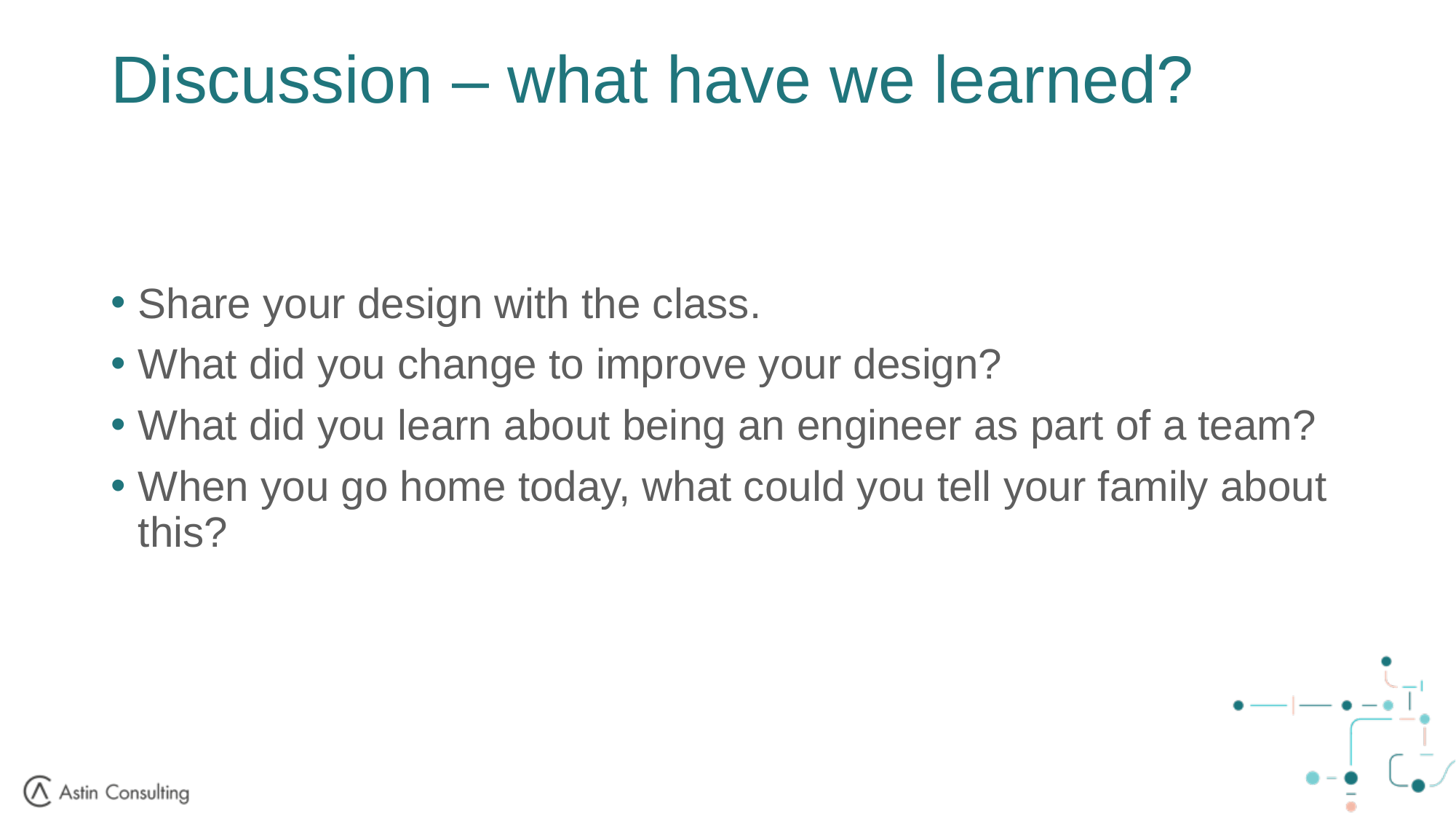

# Discussion – what have we learned?
Share your design with the class.
What did you change to improve your design?
What did you learn about being an engineer as part of a team?
When you go home today, what could you tell your family about this?